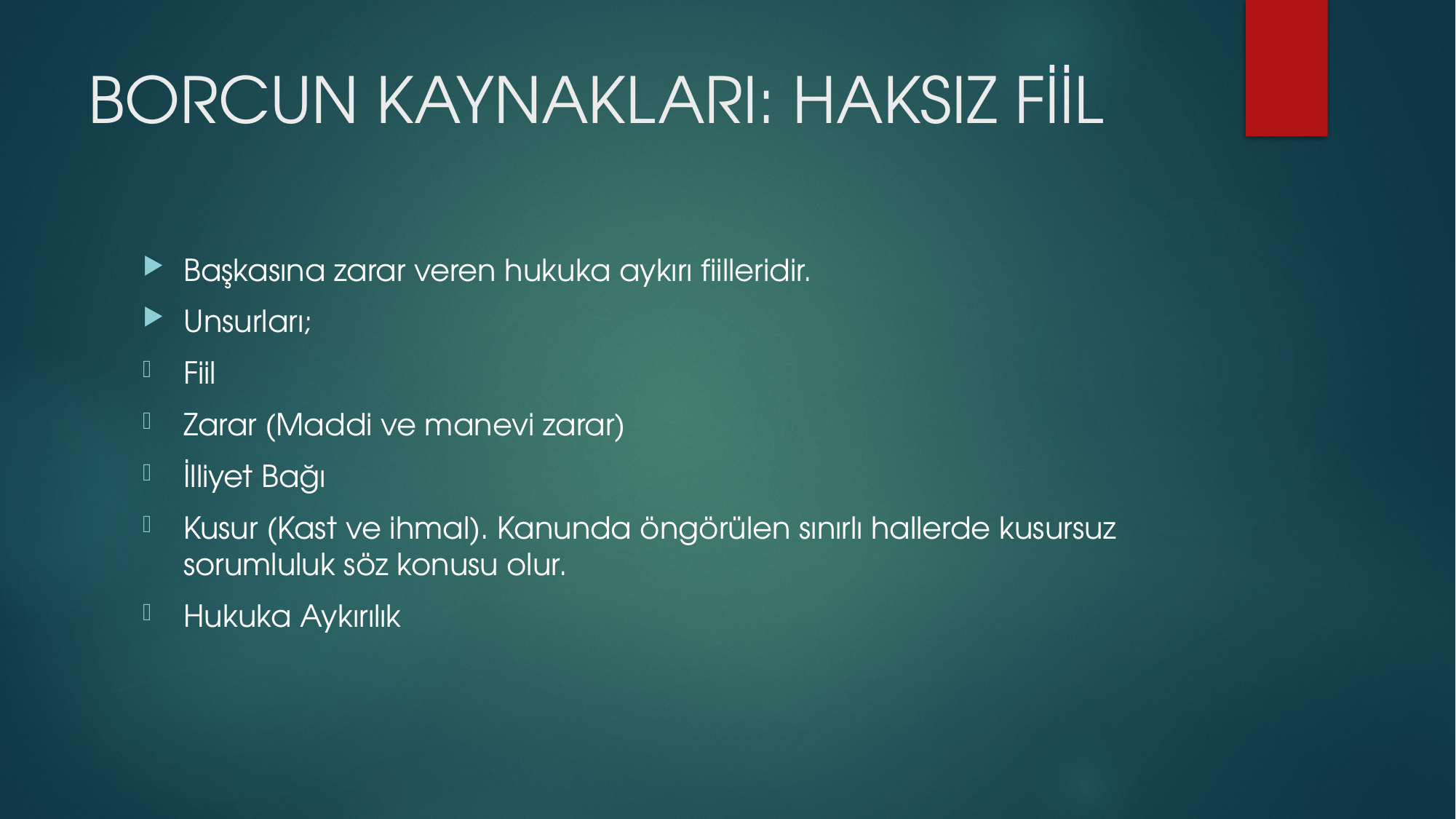

# BORCUN KAYNAKLARI: HAKSIZ FİİL
Başkasına zarar veren hukuka aykırı fiilleridir.
Unsurları;
Fiil
Zarar (Maddi ve manevi zarar)
İlliyet Bağı
Kusur (Kast ve ihmal). Kanunda öngörülen sınırlı hallerde kusursuz sorumluluk söz konusu olur.
Hukuka Aykırılık